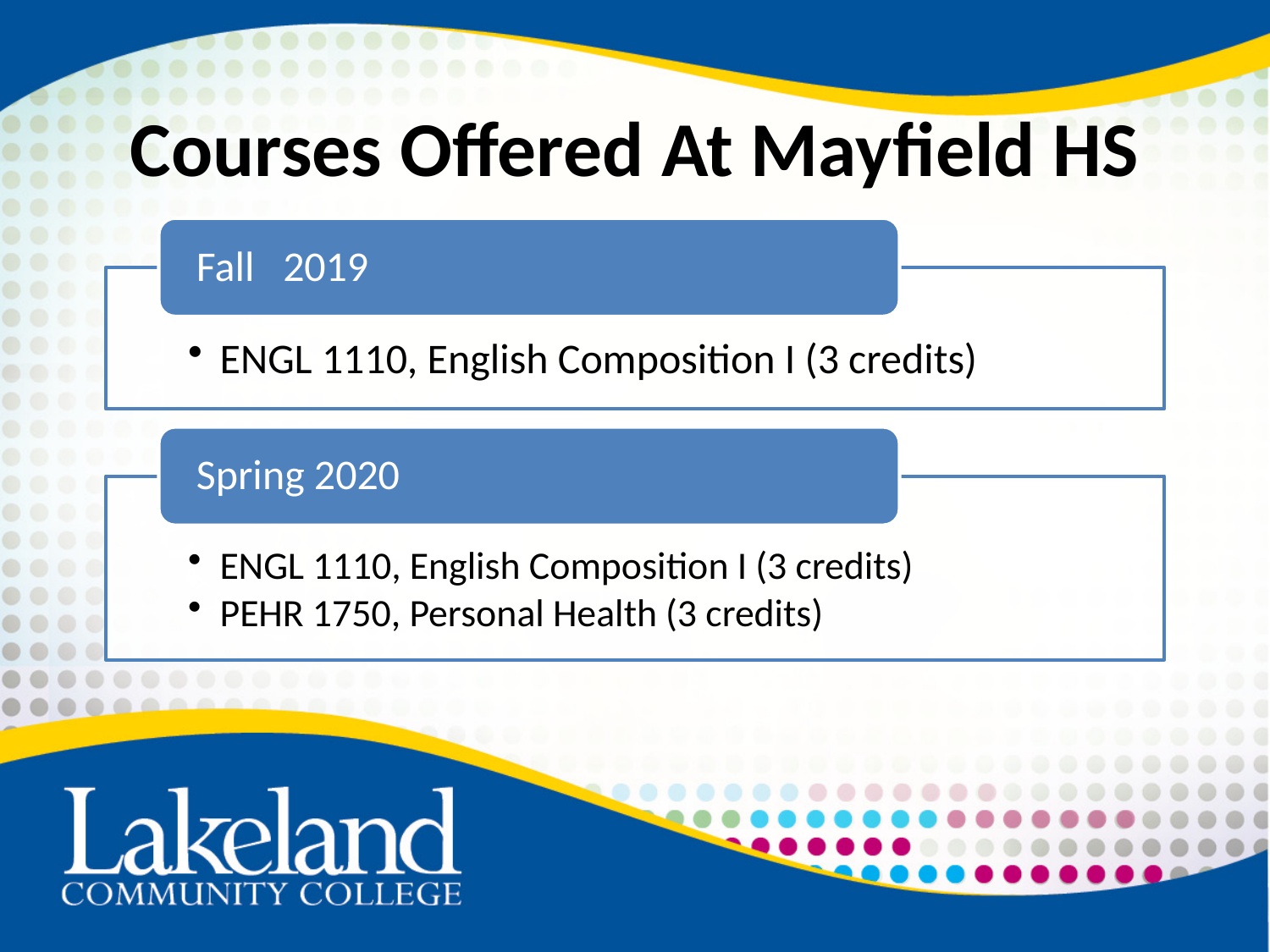

# Courses Offered At Mayfield HS
ENGL 1110, English Composition I (3 credits)
Fall   2019
ENGL 1110, English Composition I (3 credits)
PEHR 1750, Personal Health (3 credits)
Spring 2020